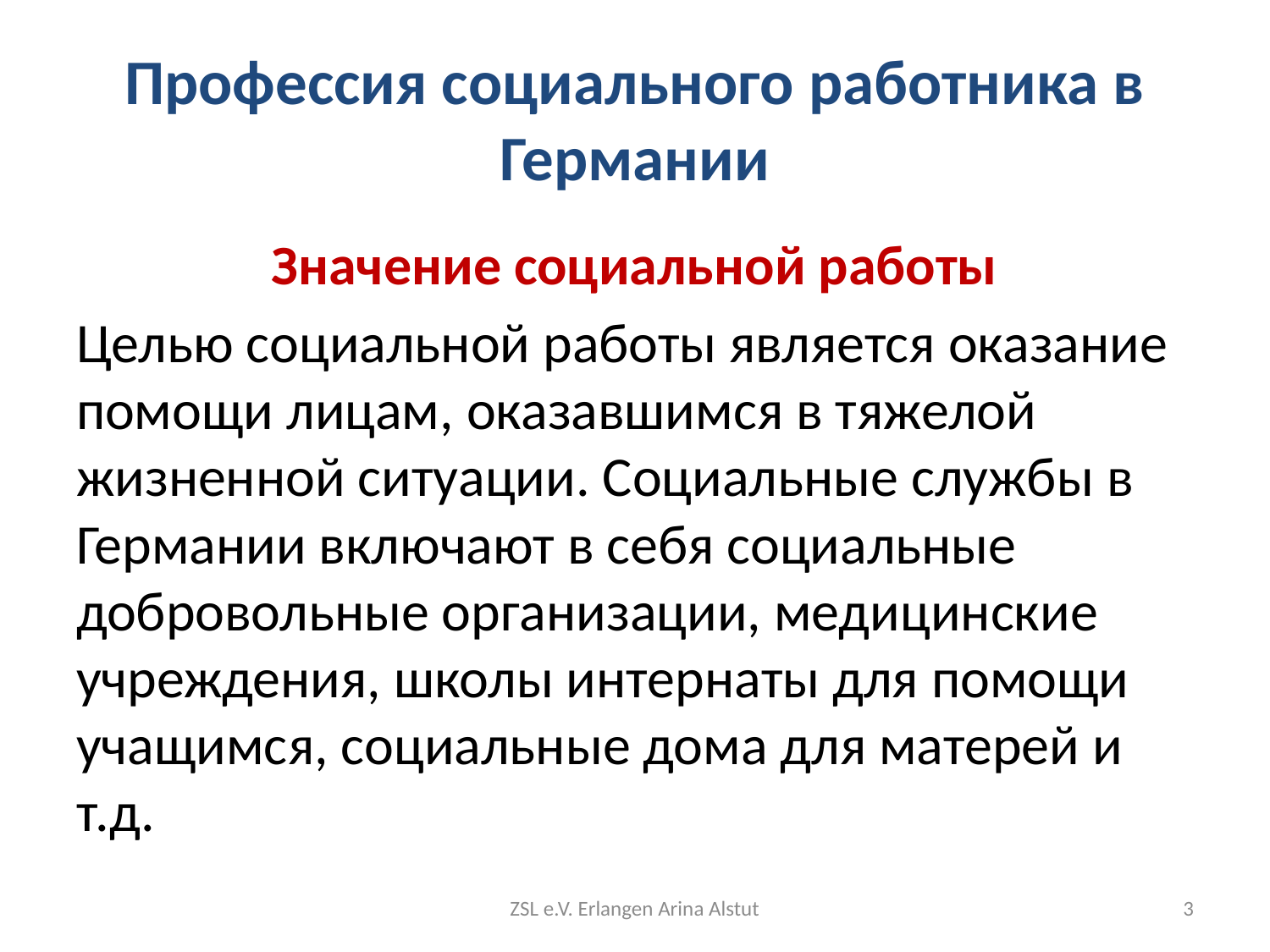

# Профессия социального работника в Германии
Значение социальной работы
Целью социальной работы является оказание помощи лицам, оказавшимся в тяжелой жизненной ситуации. Социальные службы в Германии включают в себя социальные добровольные организации, медицинские учреждения, школы интернаты для помощи учащимся, социальные дома для матерей и т.д.

ZSL e.V. Erlangen Arina Alstut
3